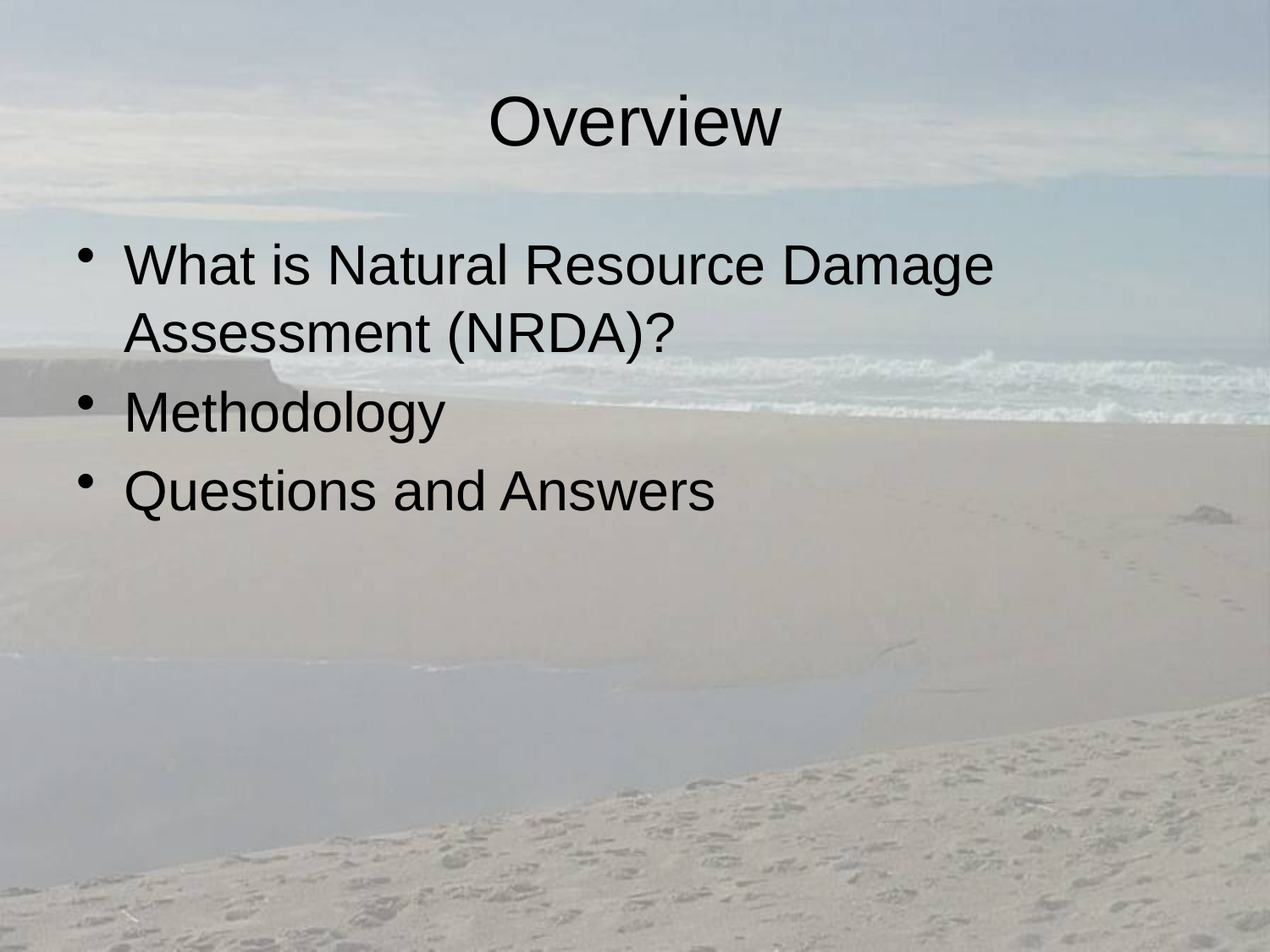

# Overview
What is Natural Resource Damage Assessment (NRDA)?
Methodology
Questions and Answers